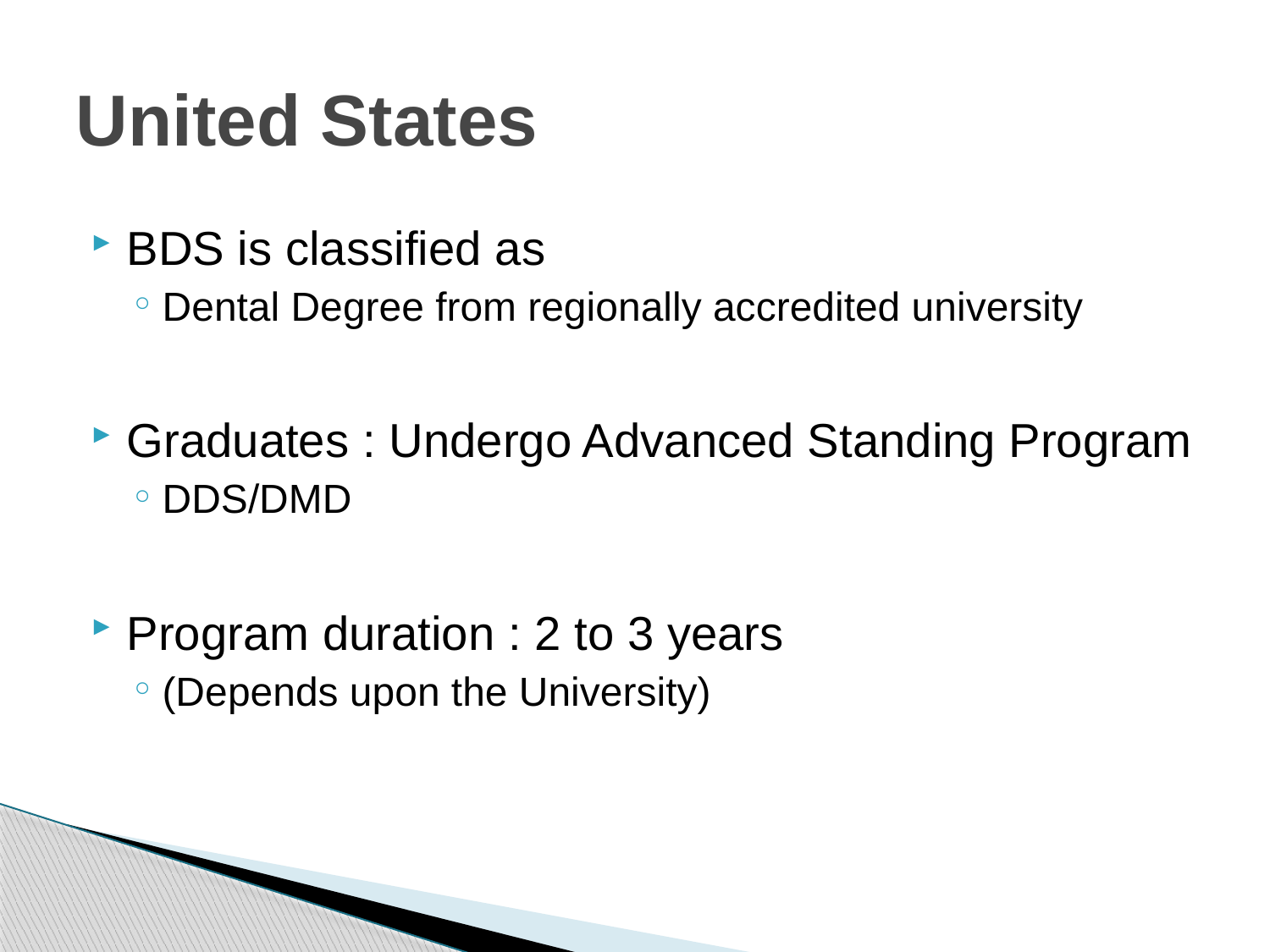

# United States
BDS is classified as
Dental Degree from regionally accredited university

Graduates : Undergo Advanced Standing Program
DDS/DMD

Program duration : 2 to 3 years
(Depends upon the University)